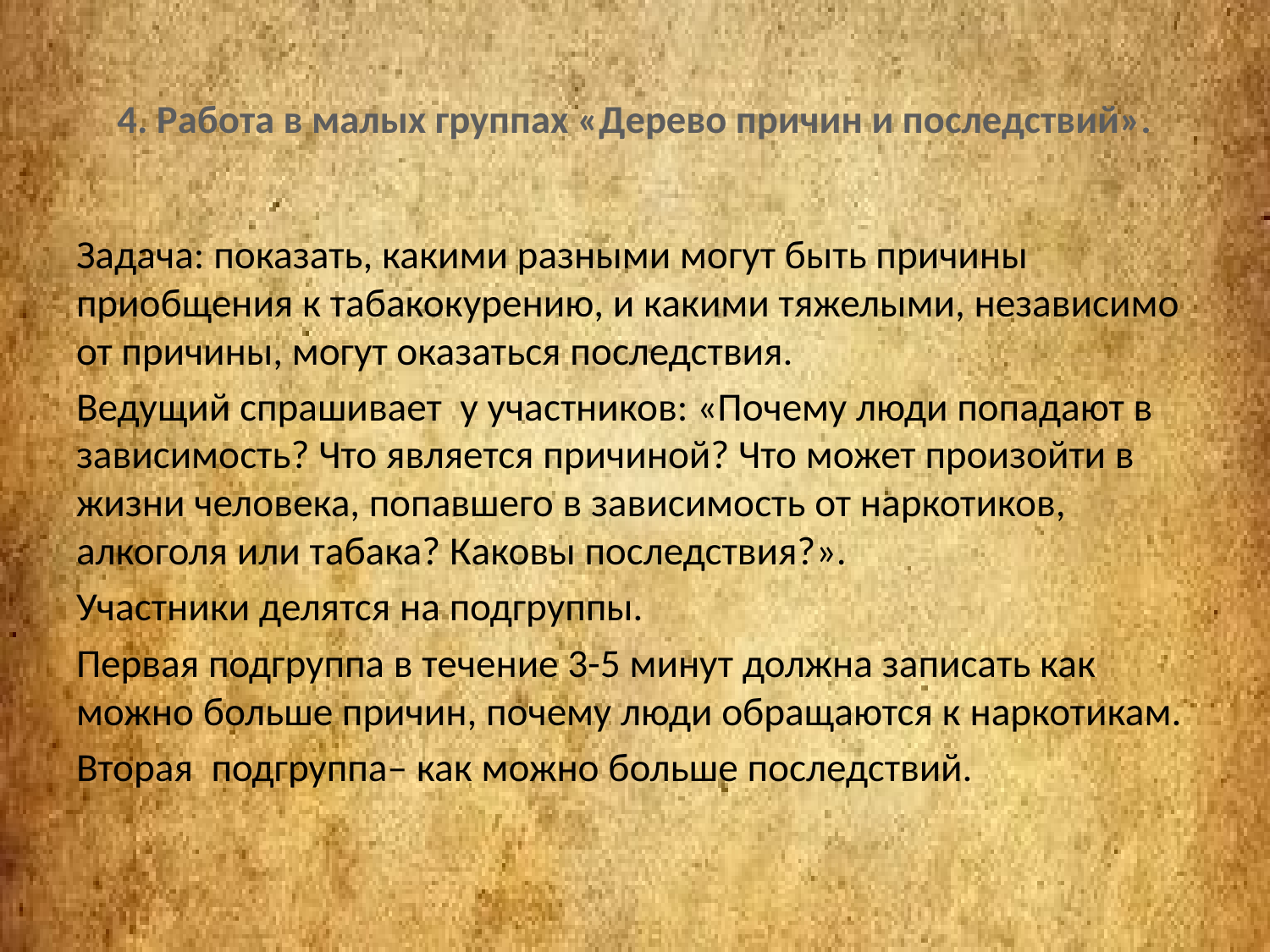

# 4. Работа в малых группах «Дерево причин и последствий».
Задача: показать, какими разными могут быть причины приобщения к табакокурению, и какими тяжелыми, независимо от причины, могут оказаться последствия.
Ведущий спрашивает  у участников: «Почему люди попадают в зависимость? Что является причиной? Что может произойти в жизни человека, попавшего в зависимость от наркотиков, алкоголя или табака? Каковы последствия?».
Участники делятся на подгруппы.
Первая подгруппа в течение 3-5 минут должна записать как можно больше причин, почему люди обращаются к наркотикам.
Вторая  подгруппа– как можно больше последствий.